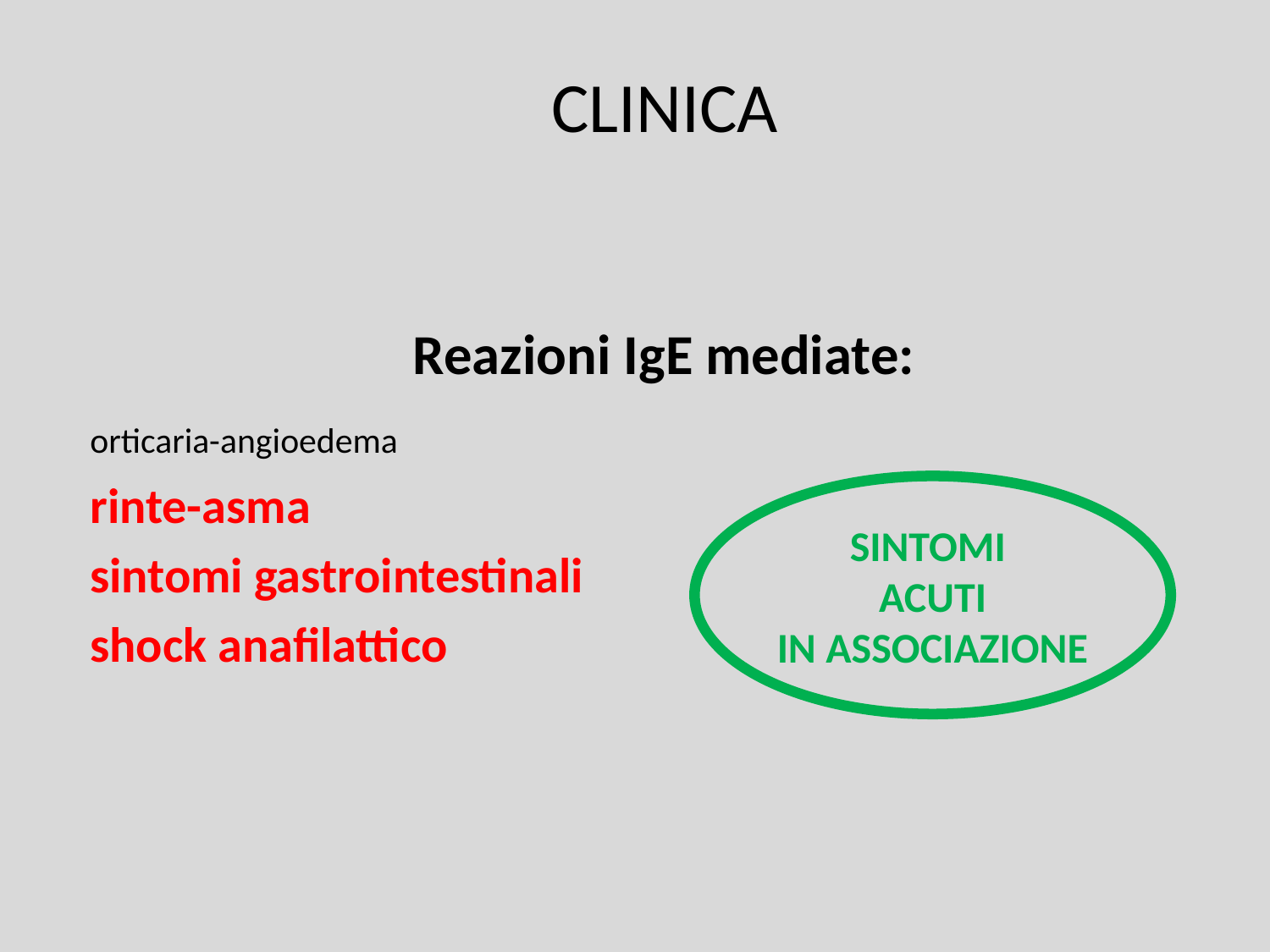

# CLINICA
	Reazioni IgE mediate:
	orticaria-angioedema
	rinte-asma
	sintomi gastrointestinali
	shock anafilattico

SINTOMI
ACUTI
IN ASSOCIAZIONE